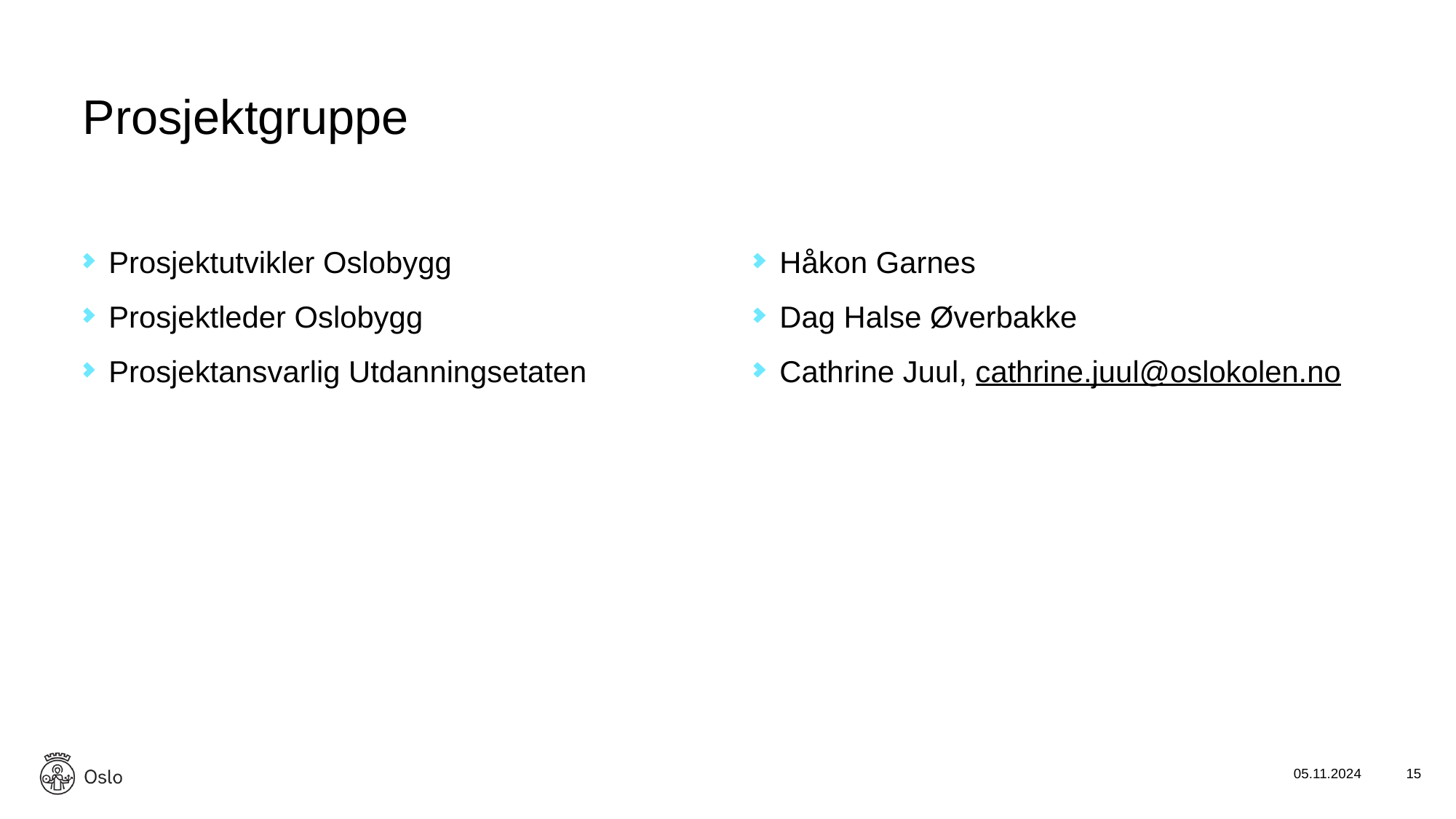

# Prosjektgruppe
Prosjektutvikler Oslobygg
Prosjektleder Oslobygg
Prosjektansvarlig Utdanningsetaten

Håkon Garnes
Dag Halse Øverbakke
Cathrine Juul, cathrine.juul@oslokolen.no
05.11.2024
15